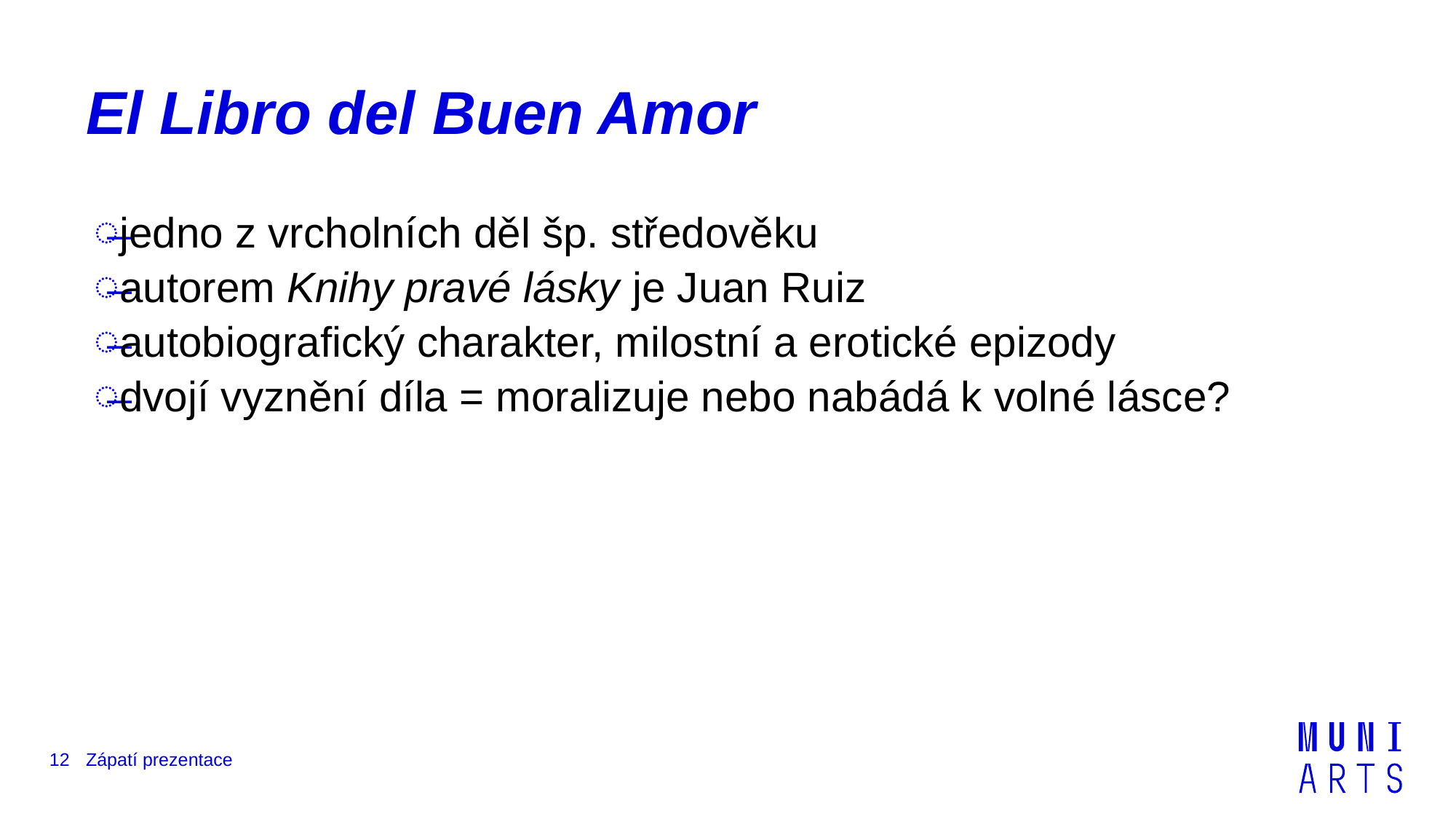

# El Libro del Buen Amor
jedno z vrcholních děl šp. středověku
autorem Knihy pravé lásky je Juan Ruiz
autobiografický charakter, milostní a erotické epizody
dvojí vyznění díla = moralizuje nebo nabádá k volné lásce?
12
Zápatí prezentace